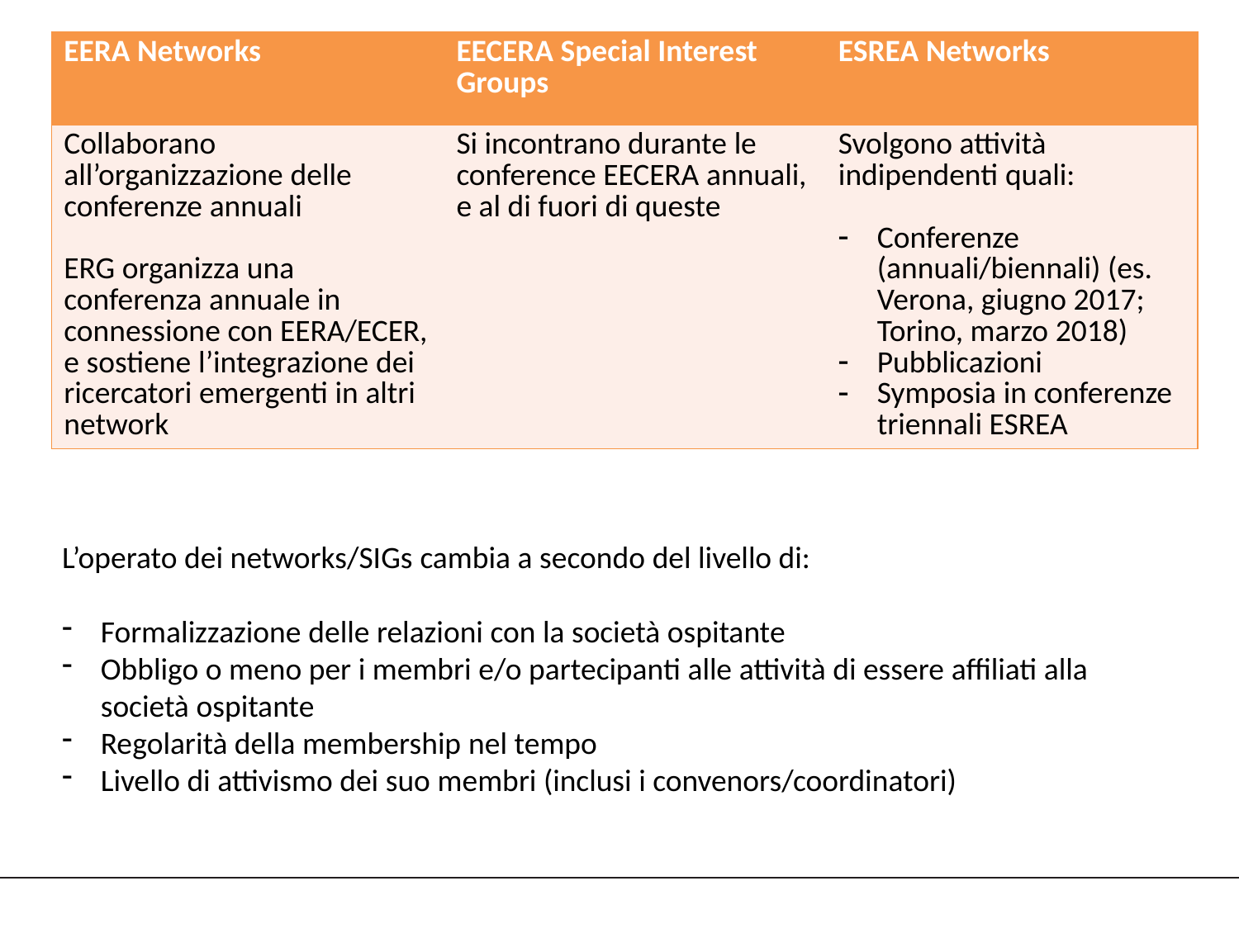

| EERA Networks | EECERA Special Interest Groups | ESREA Networks |
| --- | --- | --- |
| Collaborano all’organizzazione delle conferenze annuali ERG organizza una conferenza annuale in connessione con EERA/ECER, e sostiene l’integrazione dei ricercatori emergenti in altri network | Si incontrano durante le conference EECERA annuali, e al di fuori di queste | Svolgono attività indipendenti quali: Conferenze (annuali/biennali) (es. Verona, giugno 2017; Torino, marzo 2018) Pubblicazioni Symposia in conferenze triennali ESREA |
#
L’operato dei networks/SIGs cambia a secondo del livello di:

Formalizzazione delle relazioni con la società ospitante
Obbligo o meno per i membri e/o partecipanti alle attività di essere affiliati alla società ospitante
Regolarità della membership nel tempo
Livello di attivismo dei suo membri (inclusi i convenors/coordinatori)